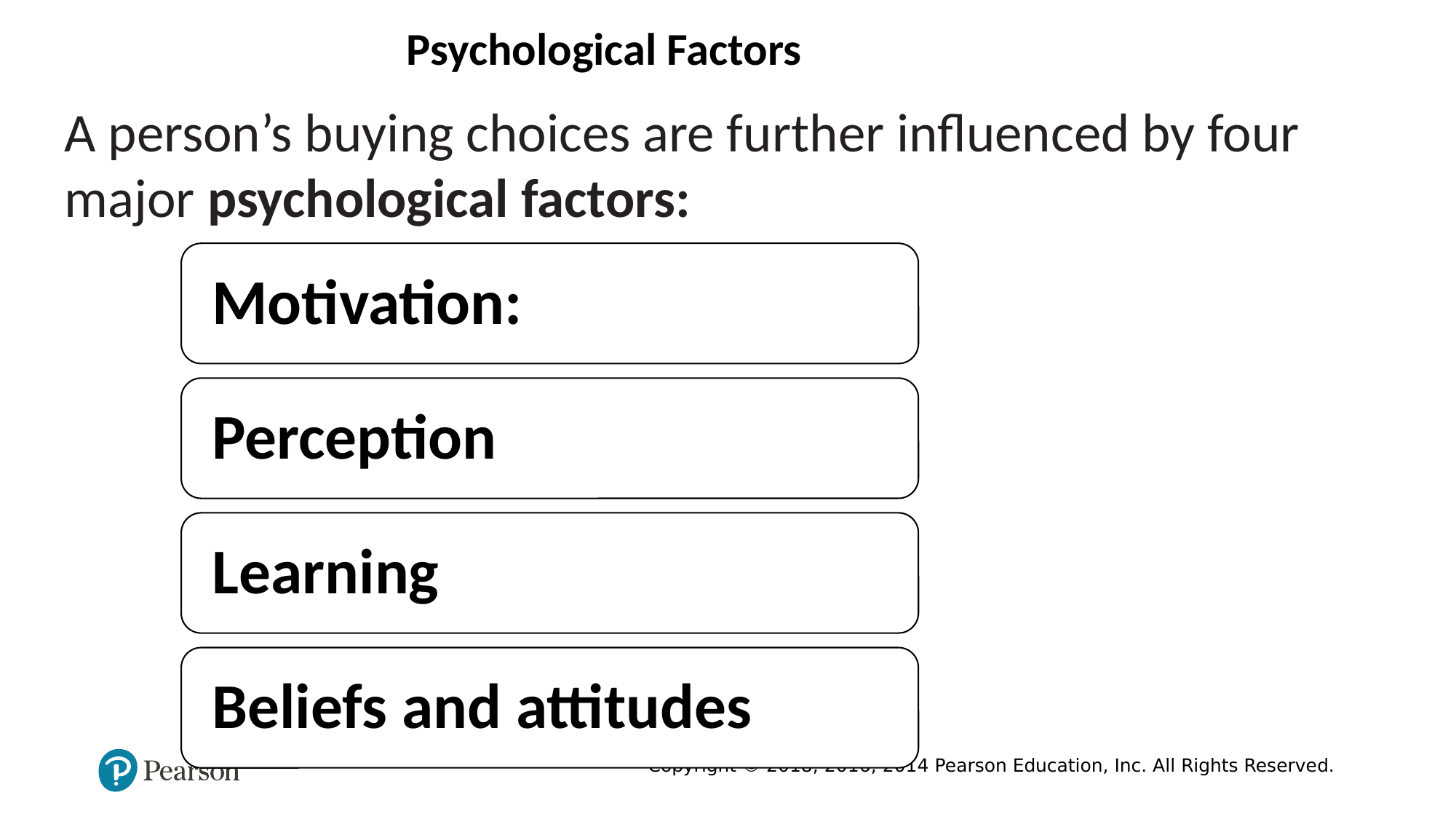

Psychological Factors

A person’s buying choices are further influenced by four major psychological factors:
Motivation:
Perception
Learning
Beliefs and attitudes